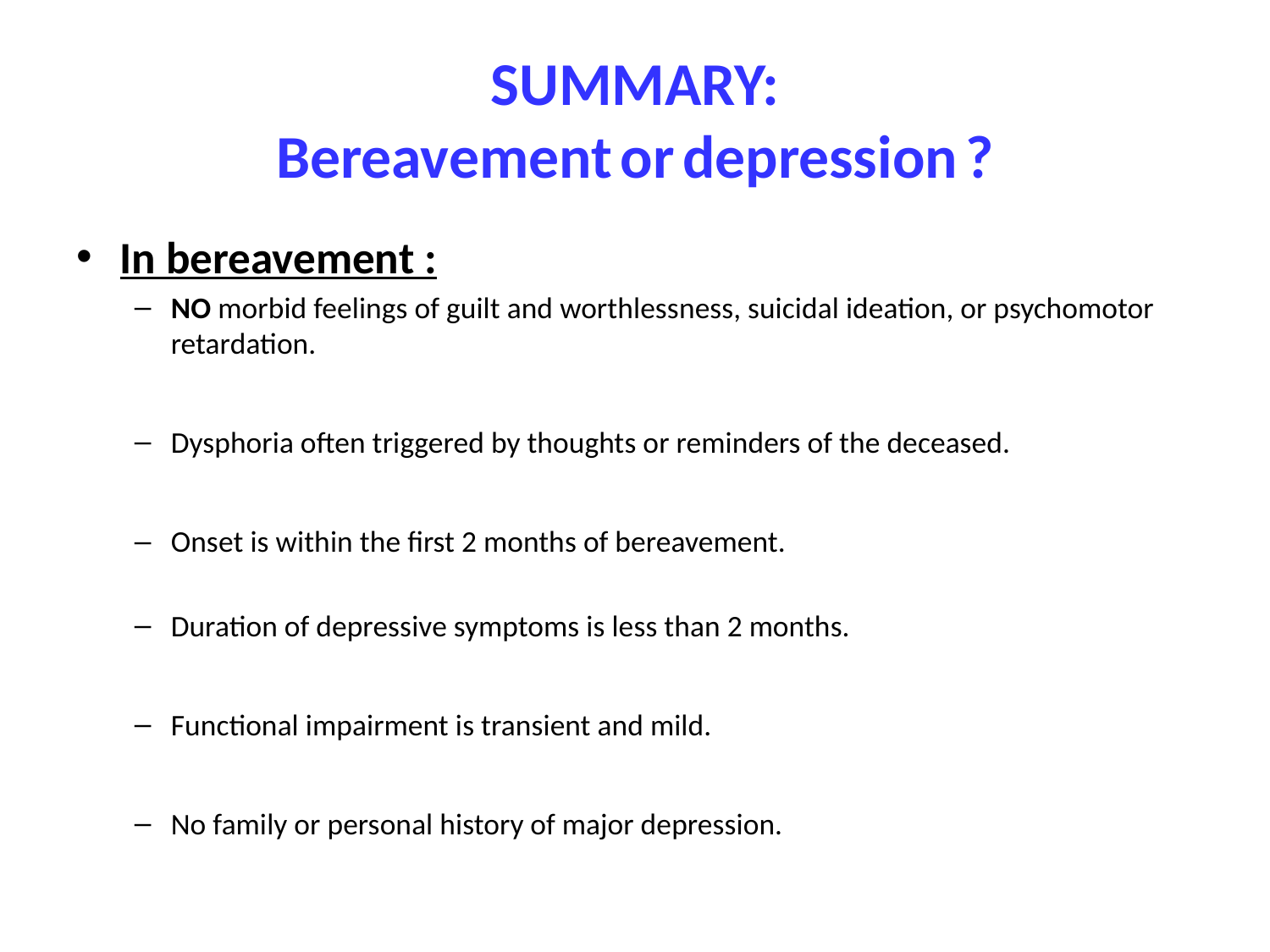

# SUMMARY: Bereavement or depression ?
In bereavement :
NO morbid feelings of guilt and worthlessness, suicidal ideation, or psychomotor retardation.

Dysphoria often triggered by thoughts or reminders of the deceased.

Onset is within the first 2 months of bereavement.

Duration of depressive symptoms is less than 2 months.

Functional impairment is transient and mild.

No family or personal history of major depression.